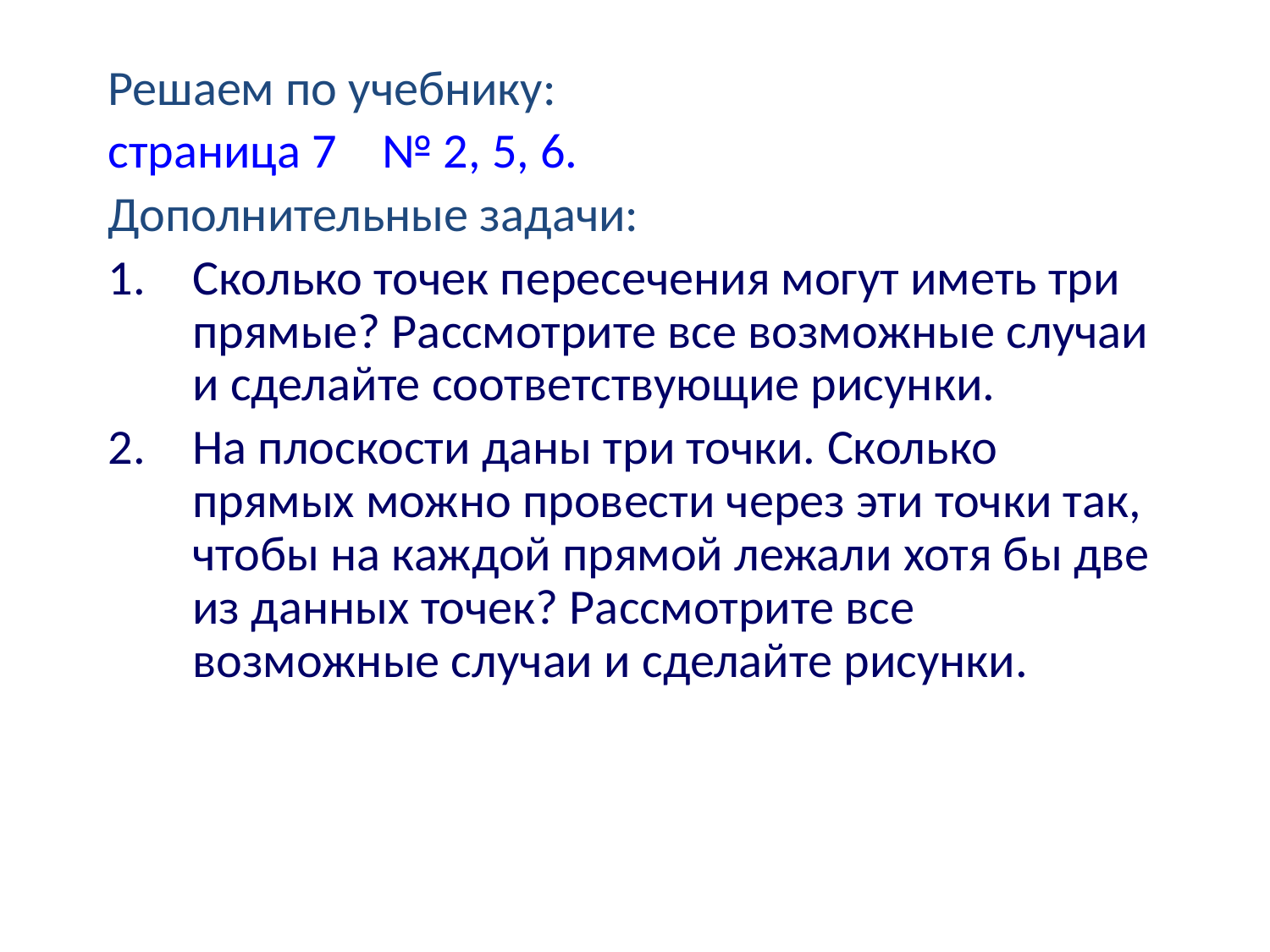

Решаем по учебнику:
страница 7    № 2, 5, 6.
Дополнительные задачи:
Сколько точек пересечения могут иметь три прямые? Рассмотрите все возможные случаи и сделайте соответствующие рисунки.
На плоскости даны три точки. Сколько прямых можно провести через эти точки так, чтобы на каждой прямой лежали хотя бы две из данных точек? Рассмотрите все возможные случаи и сделайте рисунки.